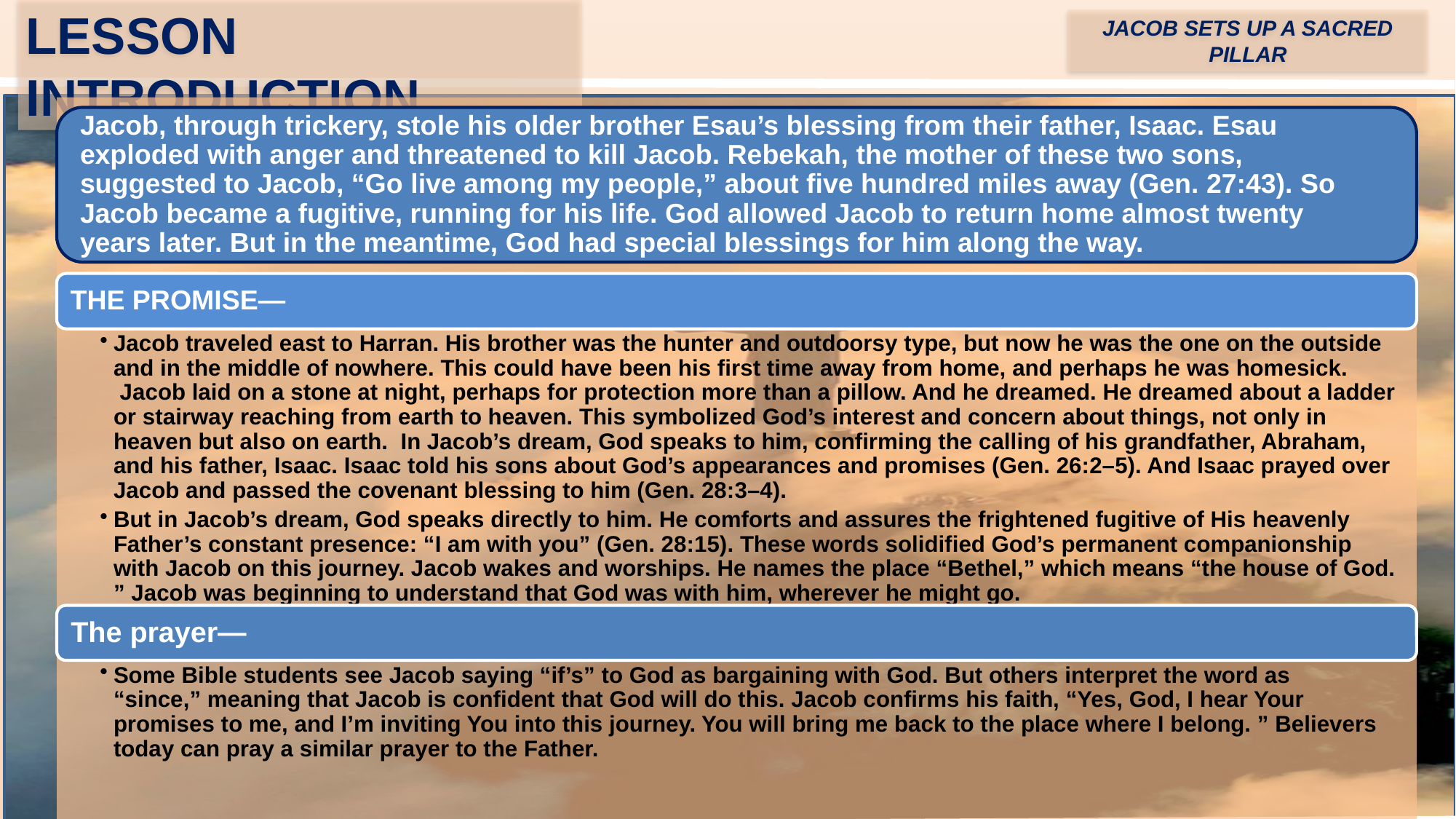

LESSON INTRODUCTION
Jacob Sets Up a Sacred Pillar

Jacob, through trickery, stole his older brother Esau’s blessing from their father, Isaac. Esau exploded with anger and threatened to kill Jacob. Rebekah, the mother of these two sons, suggested to Jacob, “Go live among my people,” about five hundred miles away (Gen. 27:43). So Jacob became a fugitive, running for his life. God allowed Jacob to return home almost twenty years later. But in the meantime, God had special blessings for him along the way.
The promise—
Jacob traveled east to Harran. His brother was the hunter and outdoorsy type, but now he was the one on the outside and in the middle of nowhere. This could have been his first time away from home, and perhaps he was homesick.  Jacob laid on a stone at night, perhaps for protection more than a pillow. And he dreamed. He dreamed about a ladder or stairway reaching from earth to heaven. This symbolized God’s interest and concern about things, not only in heaven but also on earth.  In Jacob’s dream, God speaks to him, confirming the calling of his grandfather, Abraham, and his father, Isaac. Isaac told his sons about God’s appearances and promises (Gen. 26:2–5). And Isaac prayed over Jacob and passed the covenant blessing to him (Gen. 28:3–4).
But in Jacob’s dream, God speaks directly to him. He comforts and assures the frightened fugitive of His heavenly Father’s constant presence: “I am with you” (Gen. 28:15). These words solidified God’s permanent companionship with Jacob on this journey. Jacob wakes and worships. He names the place “Bethel,” which means “the house of God. ” Jacob was beginning to understand that God was with him, wherever he might go.
The prayer—
Some Bible students see Jacob saying “if’s” to God as bargaining with God. But others interpret the word as “since,” meaning that Jacob is confident that God will do this. Jacob confirms his faith, “Yes, God, I hear Your promises to me, and I’m inviting You into this journey. You will bring me back to the place where I belong. ” Believers today can pray a similar prayer to the Father.